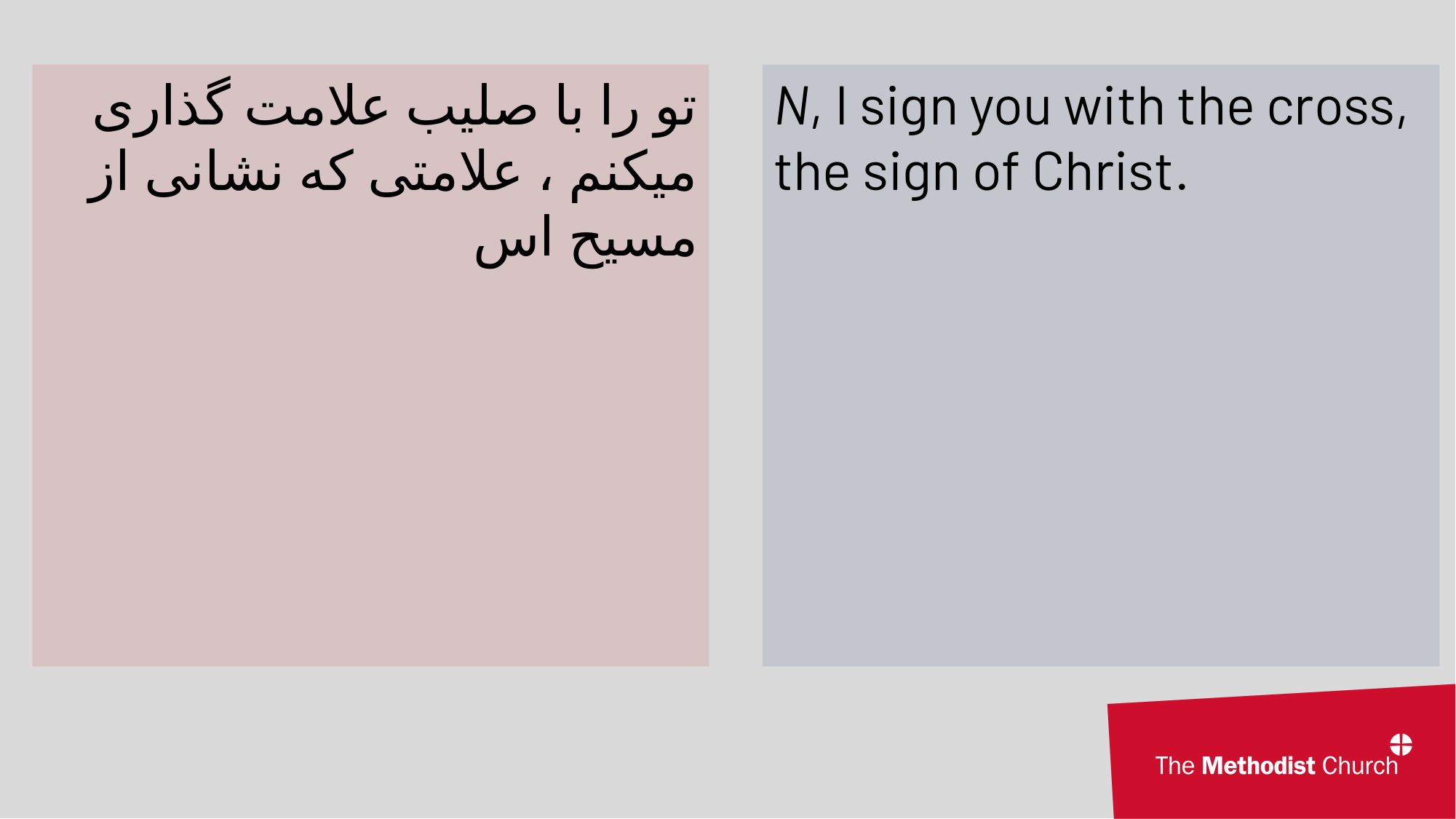

تو را با صلیب علامت گذاری میکنم ، علامتی که نشانی از مسیح اس
N, I sign you with the cross, the sign of Christ.